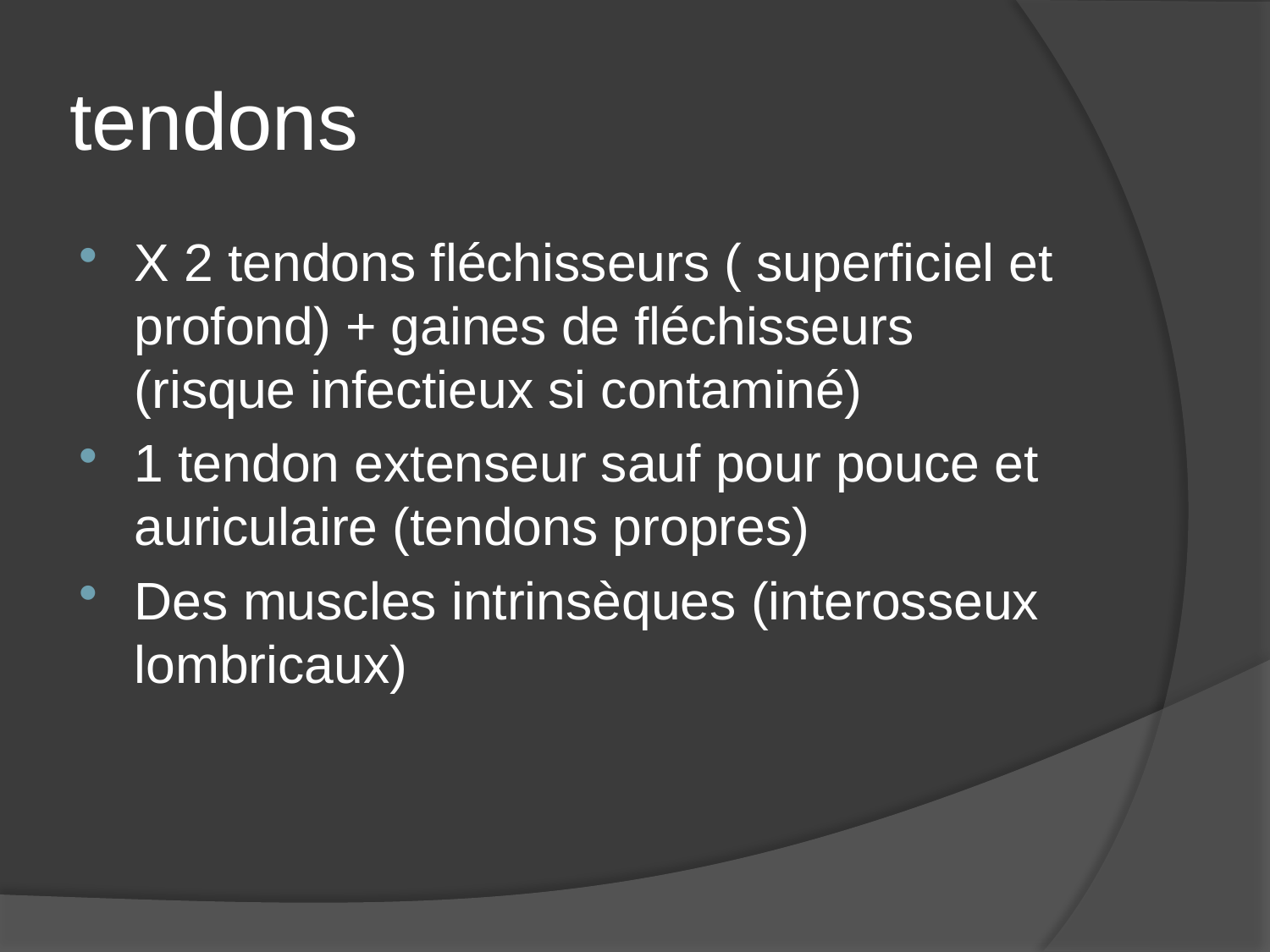

# tendons
X 2 tendons fléchisseurs ( superficiel et profond) + gaines de fléchisseurs (risque infectieux si contaminé)
1 tendon extenseur sauf pour pouce et auriculaire (tendons propres)
Des muscles intrinsèques (interosseux lombricaux)